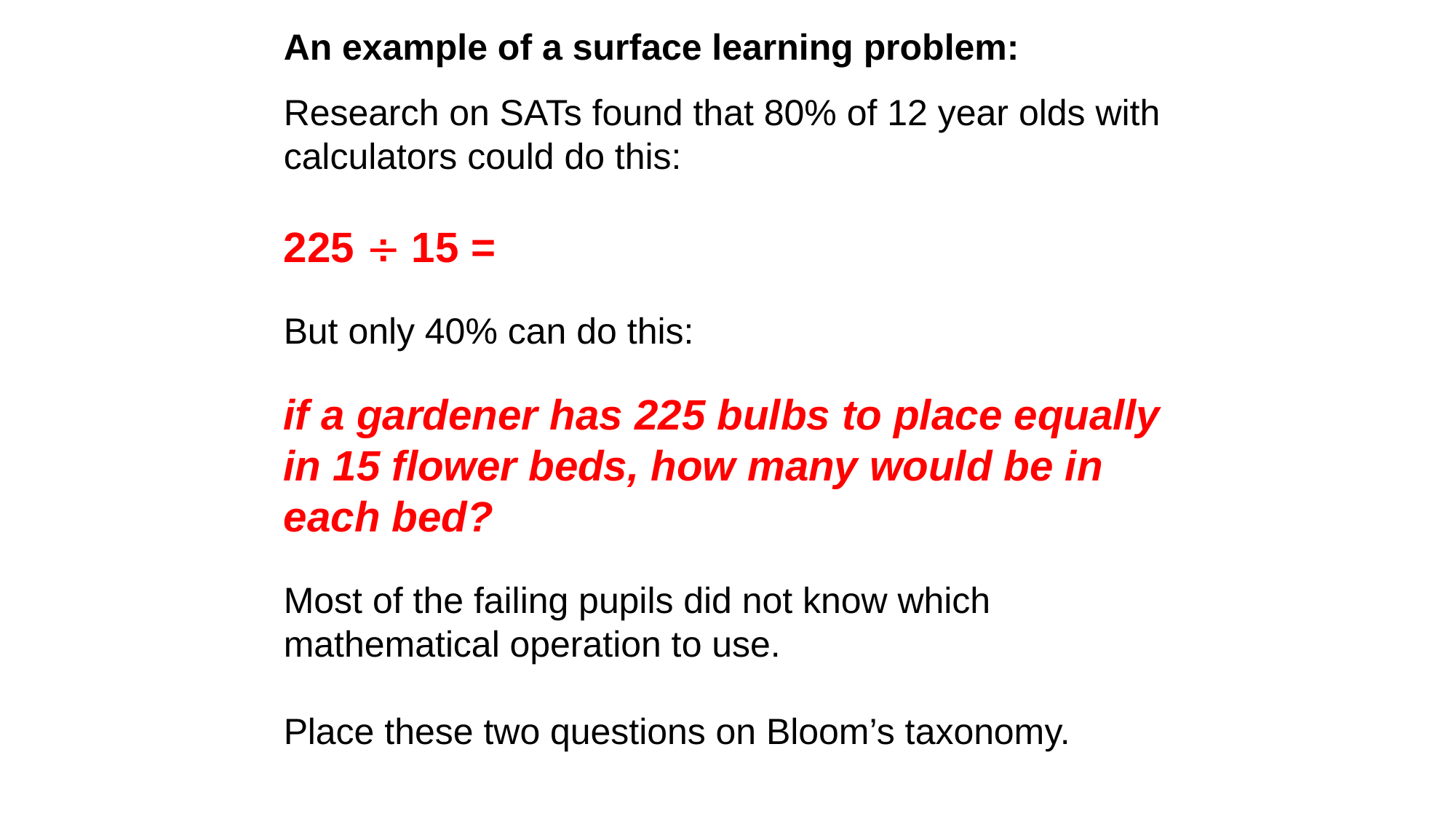

An example of a surface learning problem:

Research on SATs found that 80% of 12 year olds with calculators could do this:

225 ÷ 15 =

But only 40% can do this:

if a gardener has 225 bulbs to place equally in 15 flower beds, how many would be in each bed?

Most of the failing pupils did not know which mathematical operation to use.

Place these two questions on Bloom’s taxonomy.